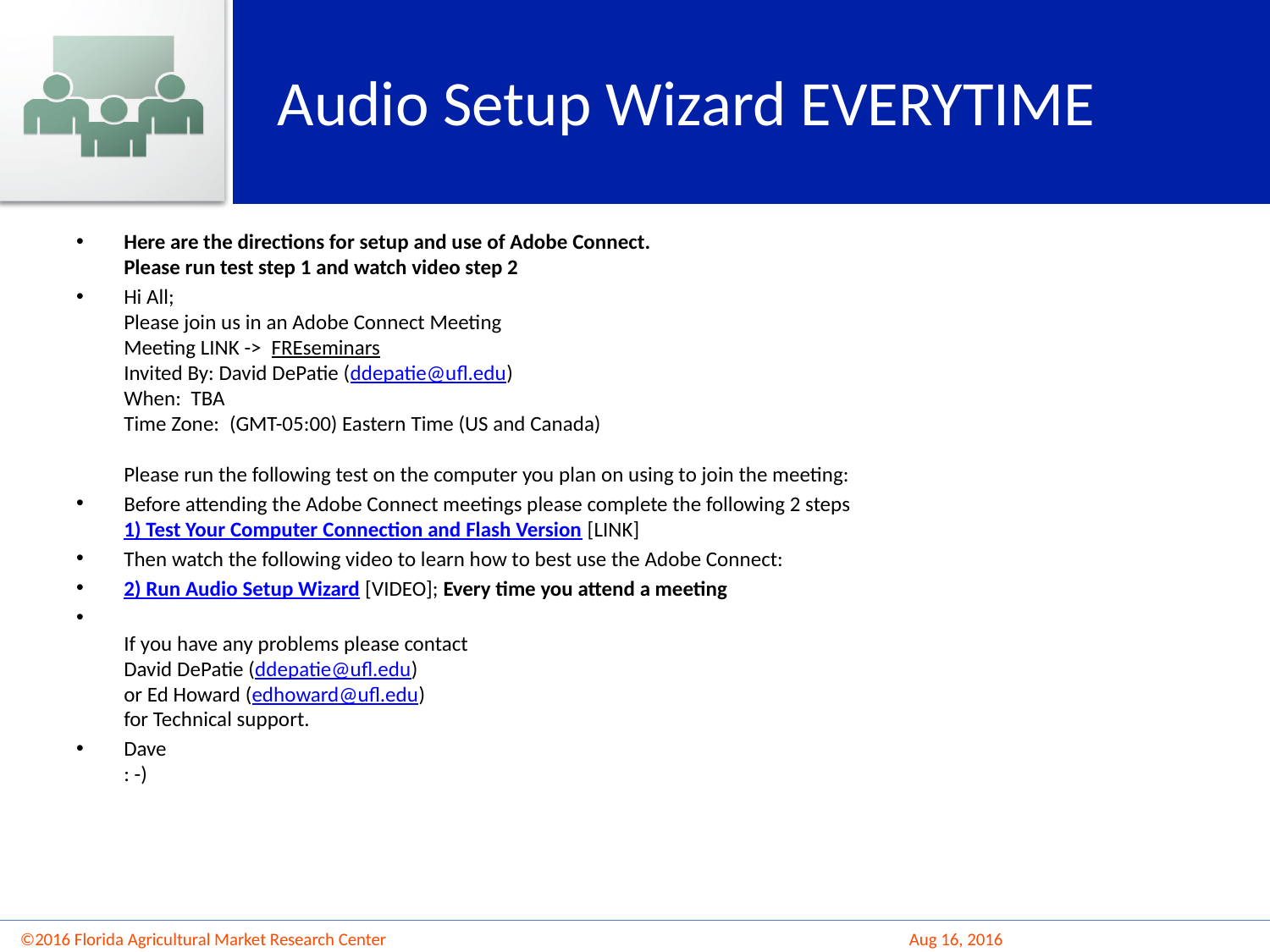

# Audio Setup Wizard EVERYTIME
Here are the directions for setup and use of Adobe Connect.
Please run test step 1 and watch video step 2
Hi All;
Please join us in an Adobe Connect Meeting
Meeting LINK ->  FREseminars
Invited By: David DePatie (ddepatie@ufl.edu)
When:  TBA
Time Zone:  (GMT-05:00) Eastern Time (US and Canada)
Please run the following test on the computer you plan on using to join the meeting:
Before attending the Adobe Connect meetings please complete the following 2 steps
1) Test Your Computer Connection and Flash Version [LINK]
Then watch the following video to learn how to best use the Adobe Connect:
2) Run Audio Setup Wizard [VIDEO]; Every time you attend a meeting
If you have any problems please contact
David DePatie (ddepatie@ufl.edu)
or Ed Howard (edhoward@ufl.edu)
for Technical support.
Dave
: -)